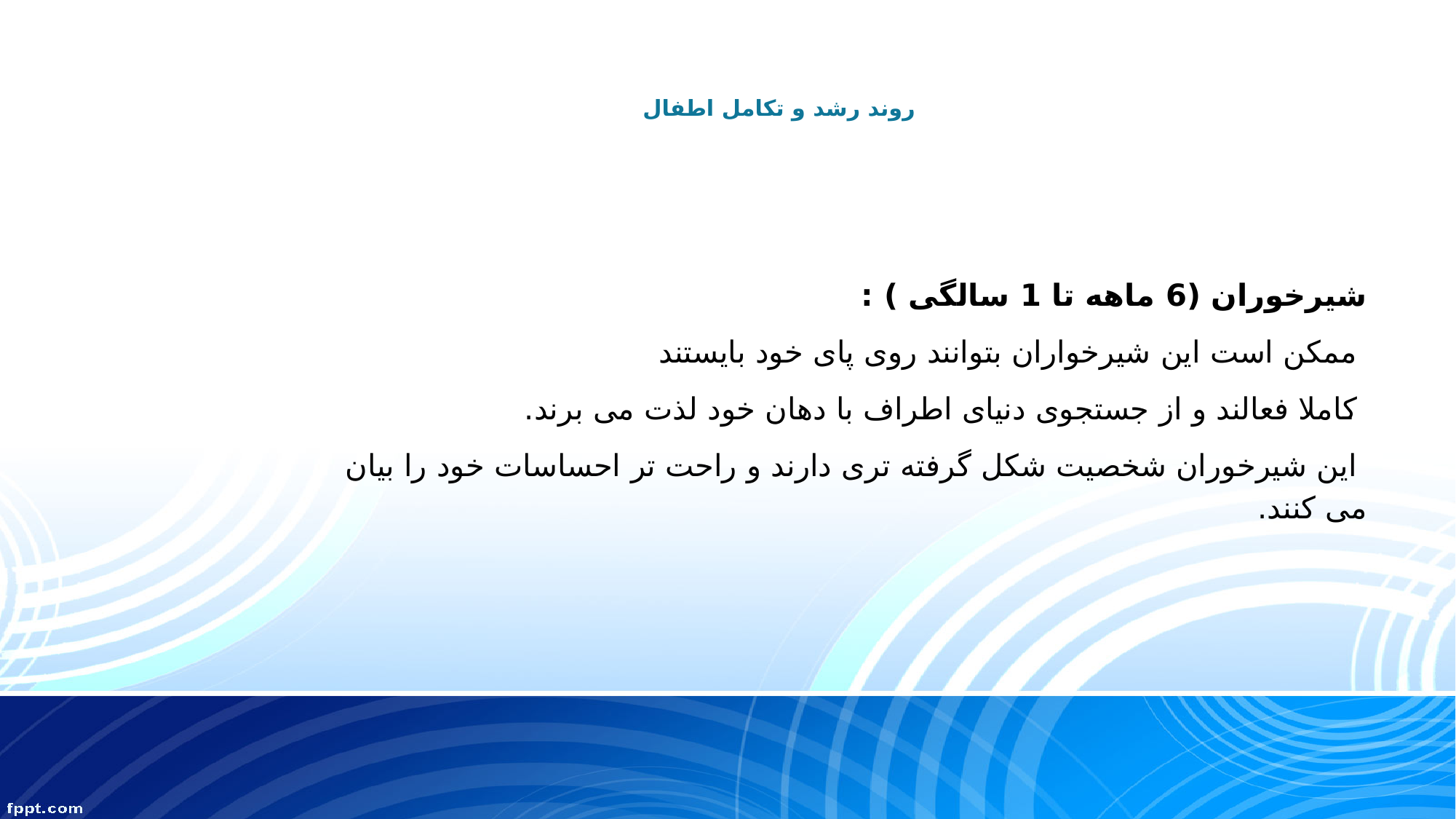

# روند رشد و تکامل اطفال
شیرخوران (6 ماهه تا 1 سالگی ) :
 ممکن است این شیرخواران بتوانند روی پای خود بایستند
 کاملا فعالند و از جستجوی دنیای اطراف با دهان خود لذت می برند.
 این شیرخوران شخصیت شکل گرفته تری دارند و راحت تر احساسات خود را بیان می کنند.